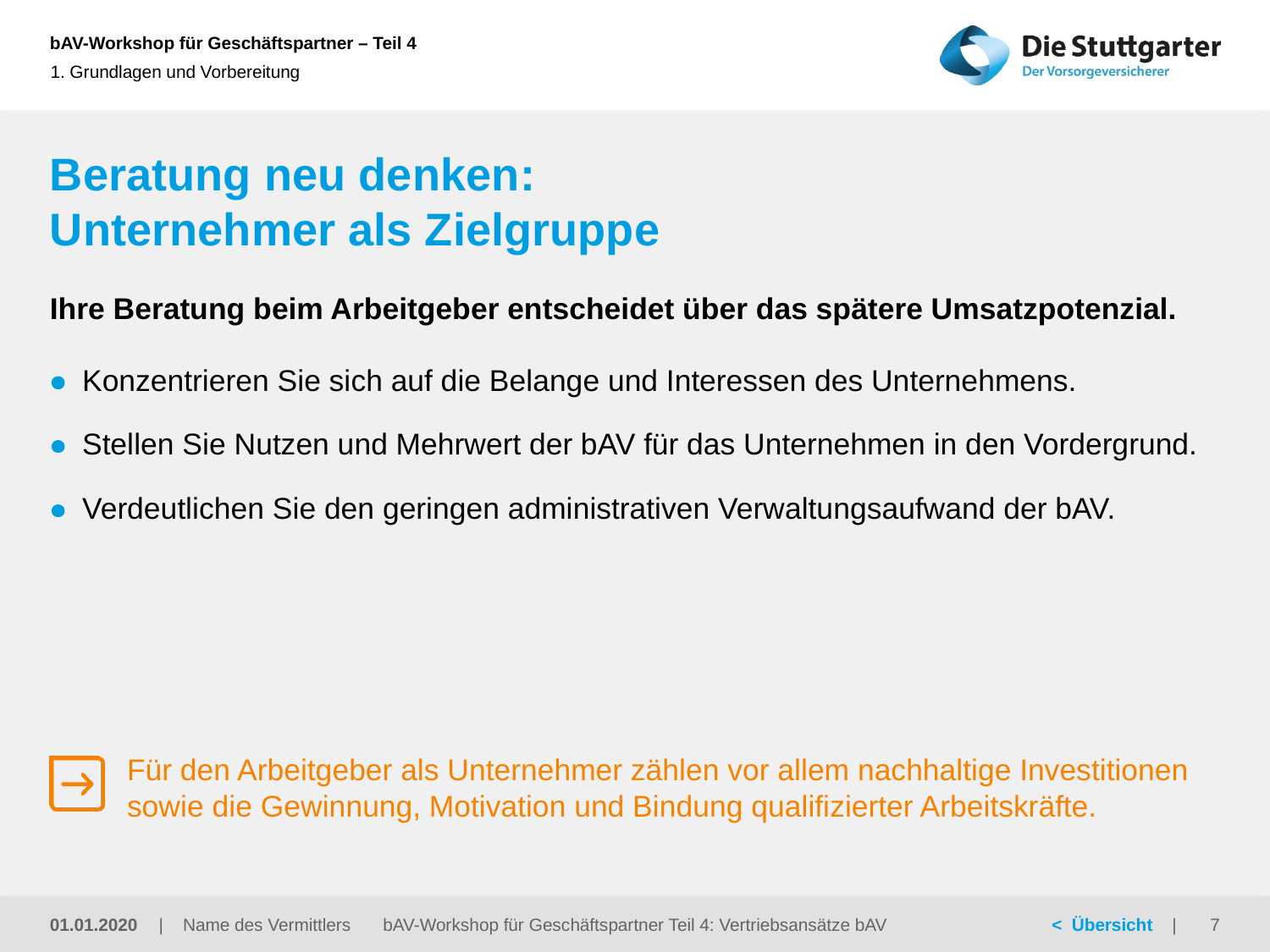

1. Grundlagen und Vorbereitung
# Beratung neu denken: Unternehmer als Zielgruppe
Ihre Beratung beim Arbeitgeber entscheidet über das spätere Umsatzpotenzial.
Konzentrieren Sie sich auf die Belange und Interessen des Unternehmens.
Stellen Sie Nutzen und Mehrwert der bAV für das Unternehmen in den Vordergrund.
Verdeutlichen Sie den geringen administrativen Verwaltungsaufwand der bAV.
Für den Arbeitgeber als Unternehmer zählen vor allem nachhaltige Investitionen sowie die Gewinnung, Motivation und Bindung qualifizierter Arbeitskräfte.

01.01.2020
bAV-Workshop für Geschäftspartner Teil 4: Vertriebsansätze bAV
7